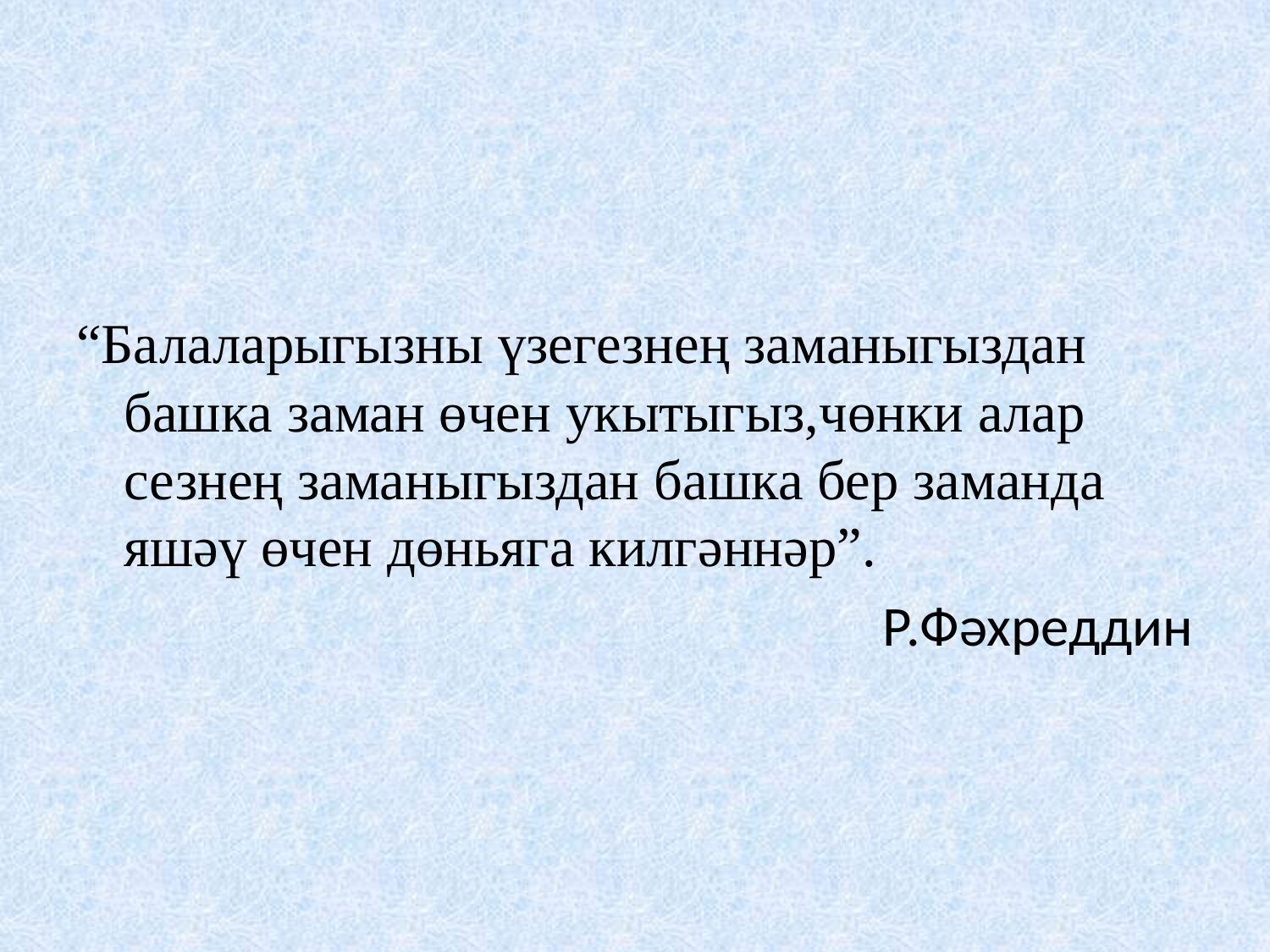

#

“Балаларыгызны үзегезнең заманыгыздан башка заман өчен укытыгыз,чөнки алар сезнең заманыгыздан башка бер заманда яшәү өчен дөньяга килгәннәр”.
Р.Фәхреддин